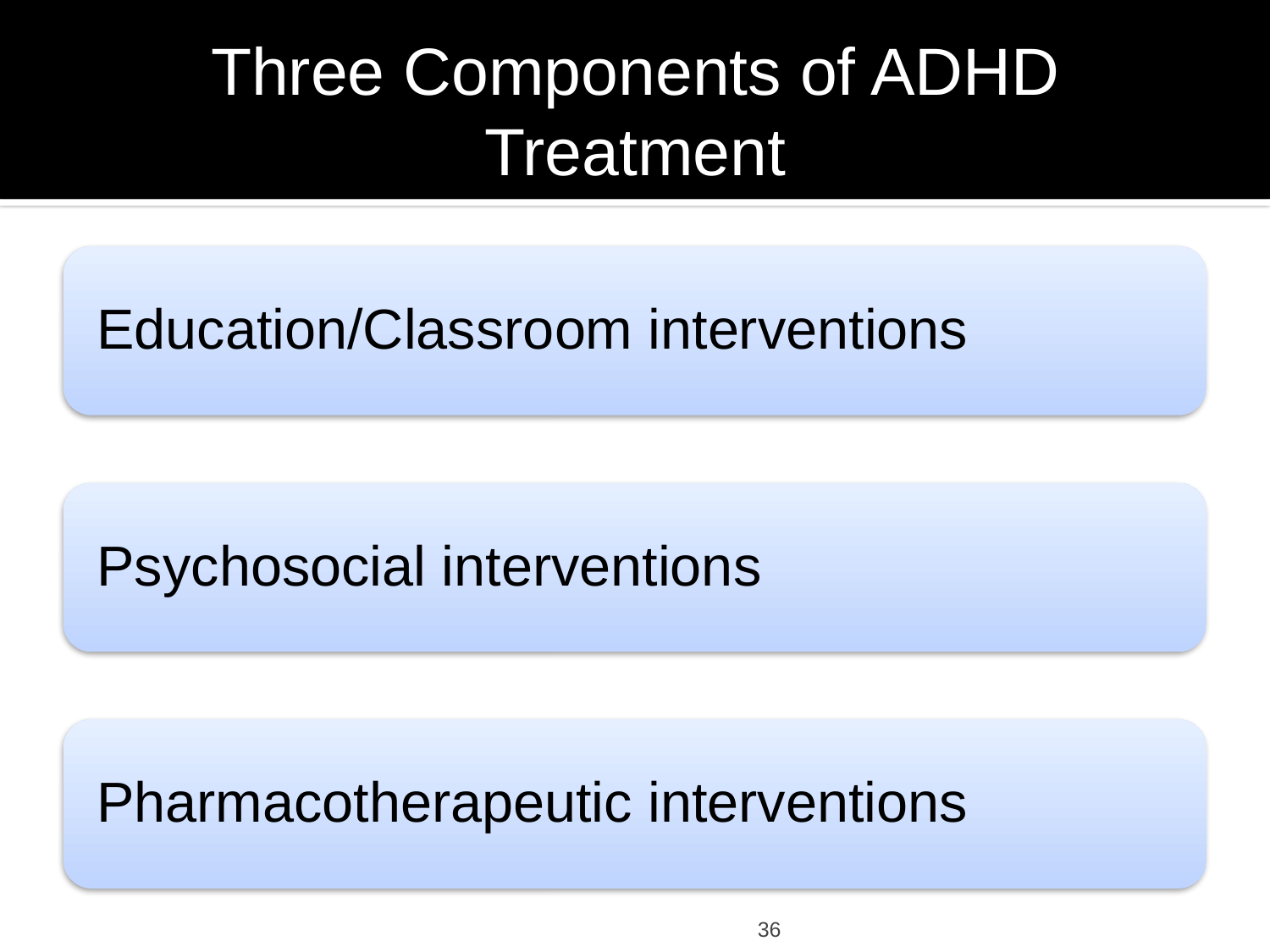

# Three Components of ADHD Treatment
Education/Classroom interventions
Psychosocial interventions
Pharmacotherapeutic interventions
36